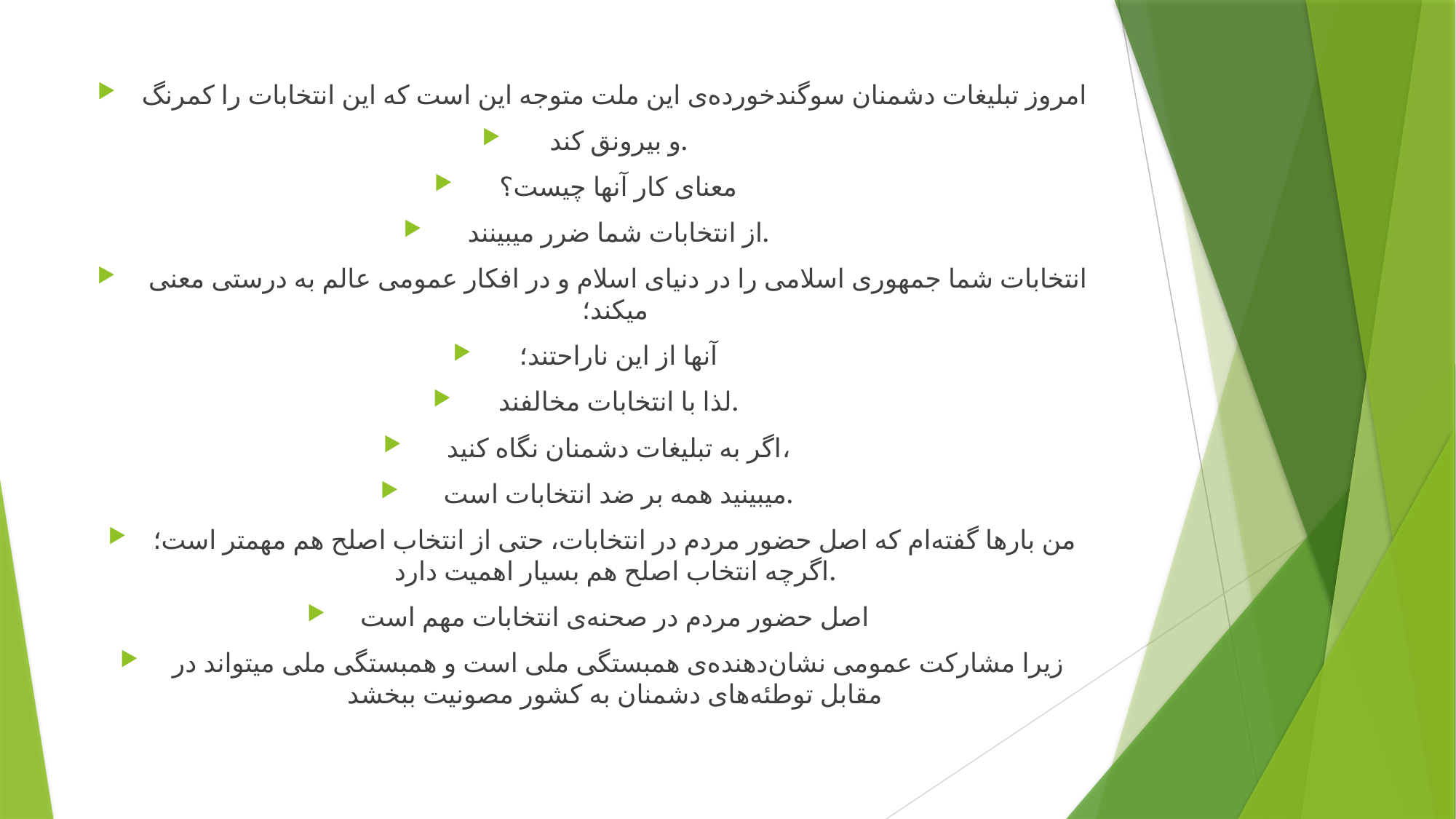

#
امروز تبلیغات دشمنان سوگندخورده‌ی این ملت متوجه این است که این انتخابات را کمرنگ
 و بیرونق کند.
 معنای کار آنها چیست؟
 از انتخابات شما ضرر میبینند.
 انتخابات شما جمهوری اسلامی را در دنیای اسلام و در افکار عمومی عالم به درستی معنی میکند؛
 آنها از این ناراحتند؛
 لذا با انتخابات مخالفند.
 اگر به تبلیغات دشمنان نگاه کنید،
 میبینید همه بر ضد انتخابات است.
من بارها گفته‌ام كه اصل حضور مردم در انتخابات، حتى از انتخاب اصلح هم مهمتر است؛ اگرچه انتخاب اصلح هم بسيار اهميت دارد.
اصل حضور مردم در صحنه‌ی انتخابات مهم است
 زیرا مشارکت عمومی نشان‌دهنده‌ی همبستگی ملی است و همبستگی ملی میتواند در مقابل توطئه‌های دشمنان به کشور مصونیت ببخشد